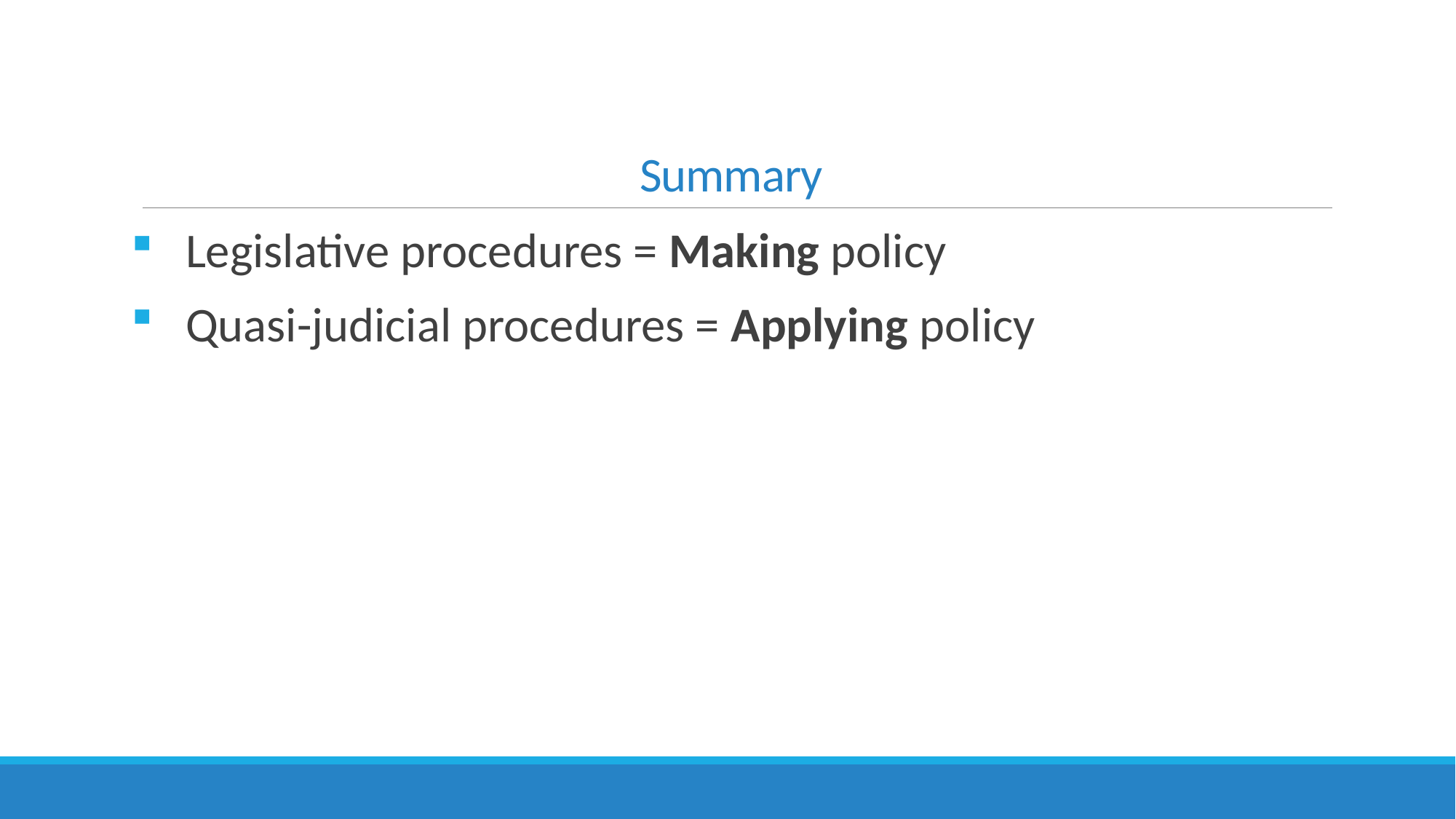

# Summary
Legislative procedures = Making policy
Quasi-judicial procedures = Applying policy